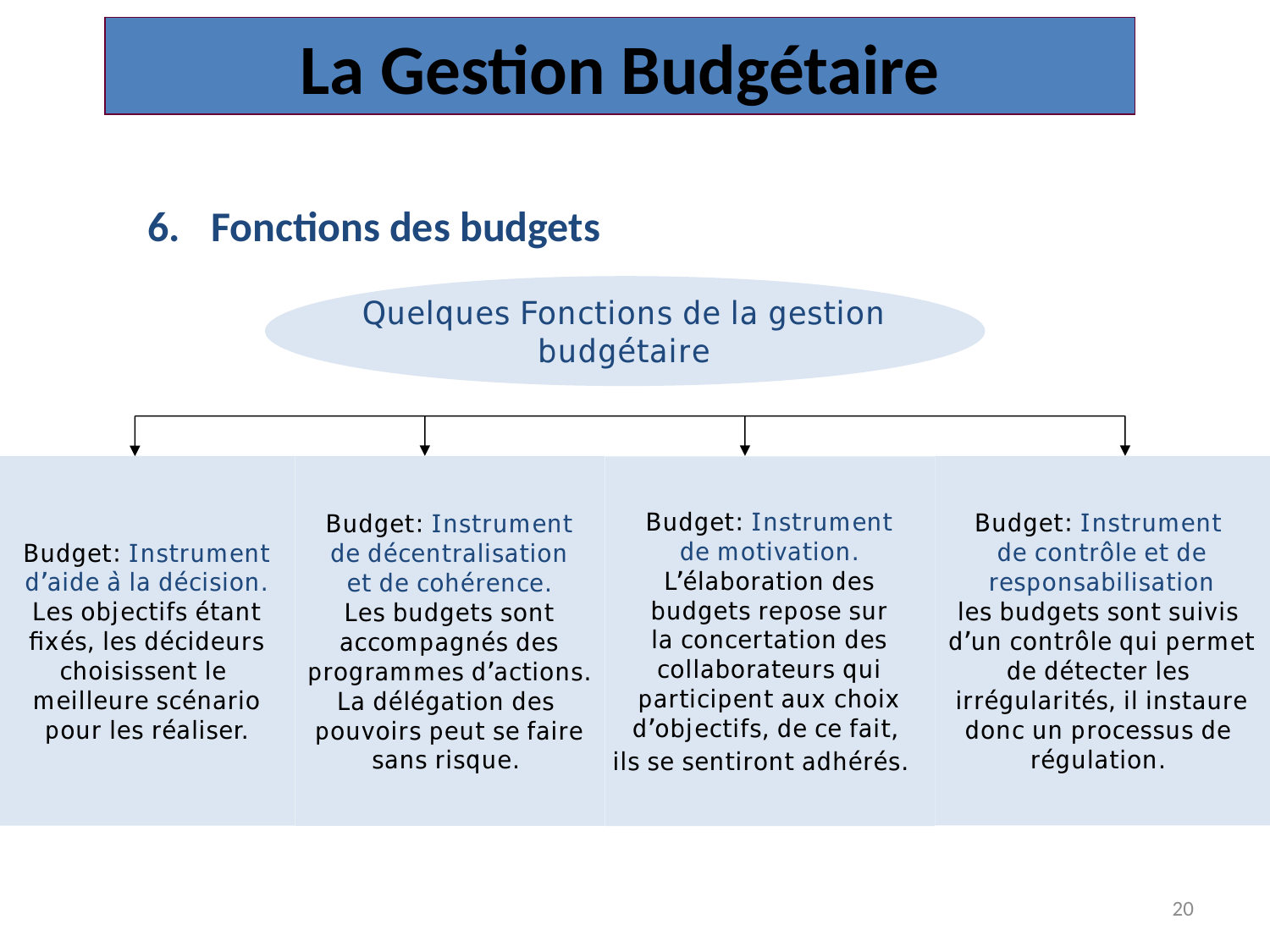

La Gestion Budgétaire
Fonctions des budgets
Quelques Fonctions de la gestion
budgétaire

Budget: Instrument
d’aide à la décision.
Les objectifs étant
fixés, les décideurs
choisissent le
meilleure scénario
pour les réaliser.
Budget: Instrument
de contrôle et de
responsabilisation
les budgets sont suivis
d’un contrôle qui permet
de détecter les
irrégularités, il instaure
donc un processus de
régulation.
Budget: Instrument
de décentralisation
et de cohérence.
Les budgets sont
accompagnés des
programmes d’actions.
La délégation des
pouvoirs peut se faire
sans risque.
Budget: Instrument
de motivation.
L’élaboration des
budgets repose sur
la concertation des
collaborateurs qui
participent aux choix
d’objectifs, de ce fait,
ils se sentiront adhérés.
20